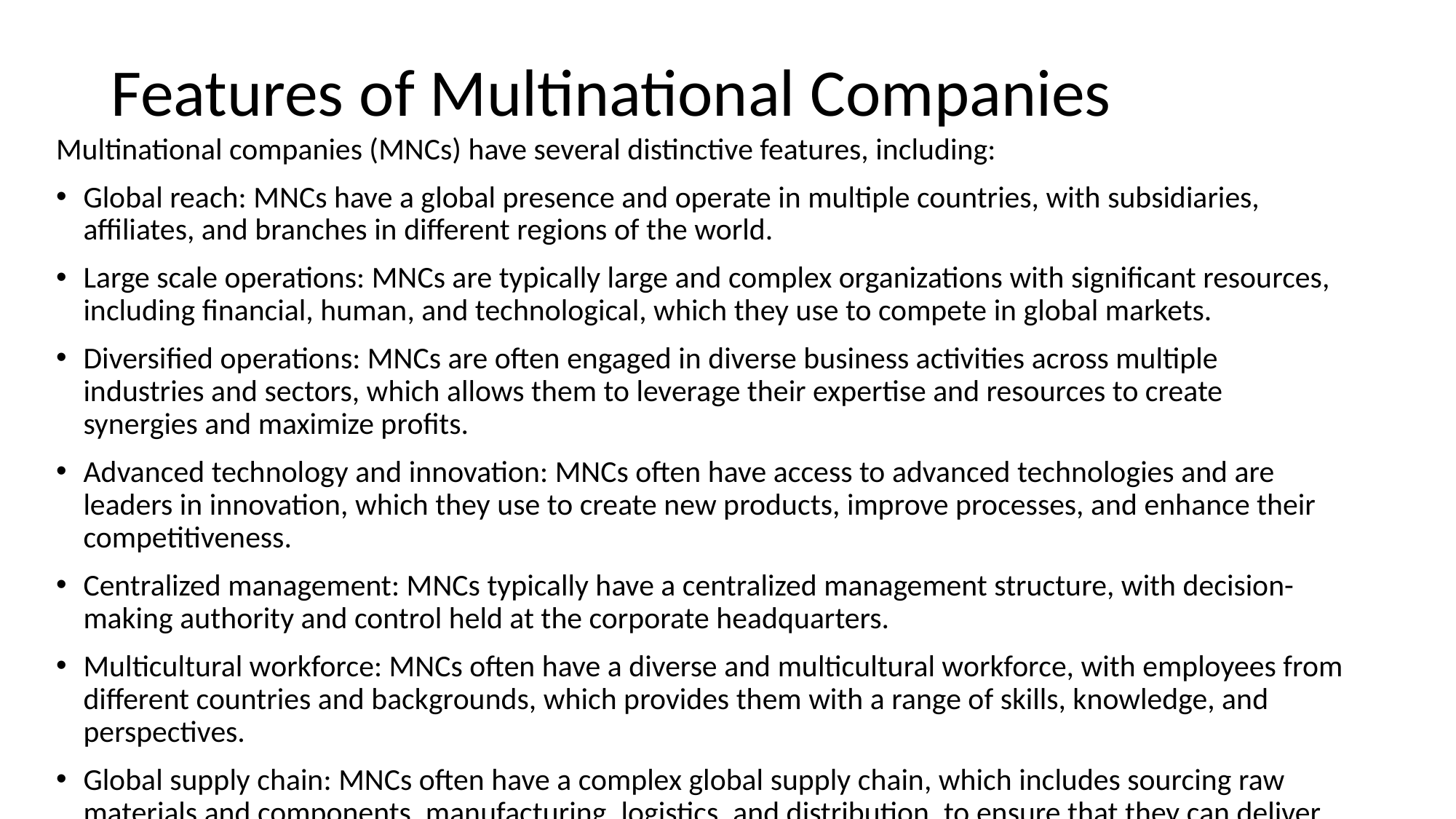

# Features of Multinational Companies
Multinational companies (MNCs) have several distinctive features, including:
Global reach: MNCs have a global presence and operate in multiple countries, with subsidiaries, affiliates, and branches in different regions of the world.
Large scale operations: MNCs are typically large and complex organizations with significant resources, including financial, human, and technological, which they use to compete in global markets.
Diversified operations: MNCs are often engaged in diverse business activities across multiple industries and sectors, which allows them to leverage their expertise and resources to create synergies and maximize profits.
Advanced technology and innovation: MNCs often have access to advanced technologies and are leaders in innovation, which they use to create new products, improve processes, and enhance their competitiveness.
Centralized management: MNCs typically have a centralized management structure, with decision-making authority and control held at the corporate headquarters.
Multicultural workforce: MNCs often have a diverse and multicultural workforce, with employees from different countries and backgrounds, which provides them with a range of skills, knowledge, and perspectives.
Global supply chain: MNCs often have a complex global supply chain, which includes sourcing raw materials and components, manufacturing, logistics, and distribution, to ensure that they can deliver products and services to customers around the world.
Overall, these features make MNCs unique and give them significant advantages in the global marketplace, but they also create challenges and responsibilities, particularly in terms of social and environmental impact, as well as ethical and legal issues